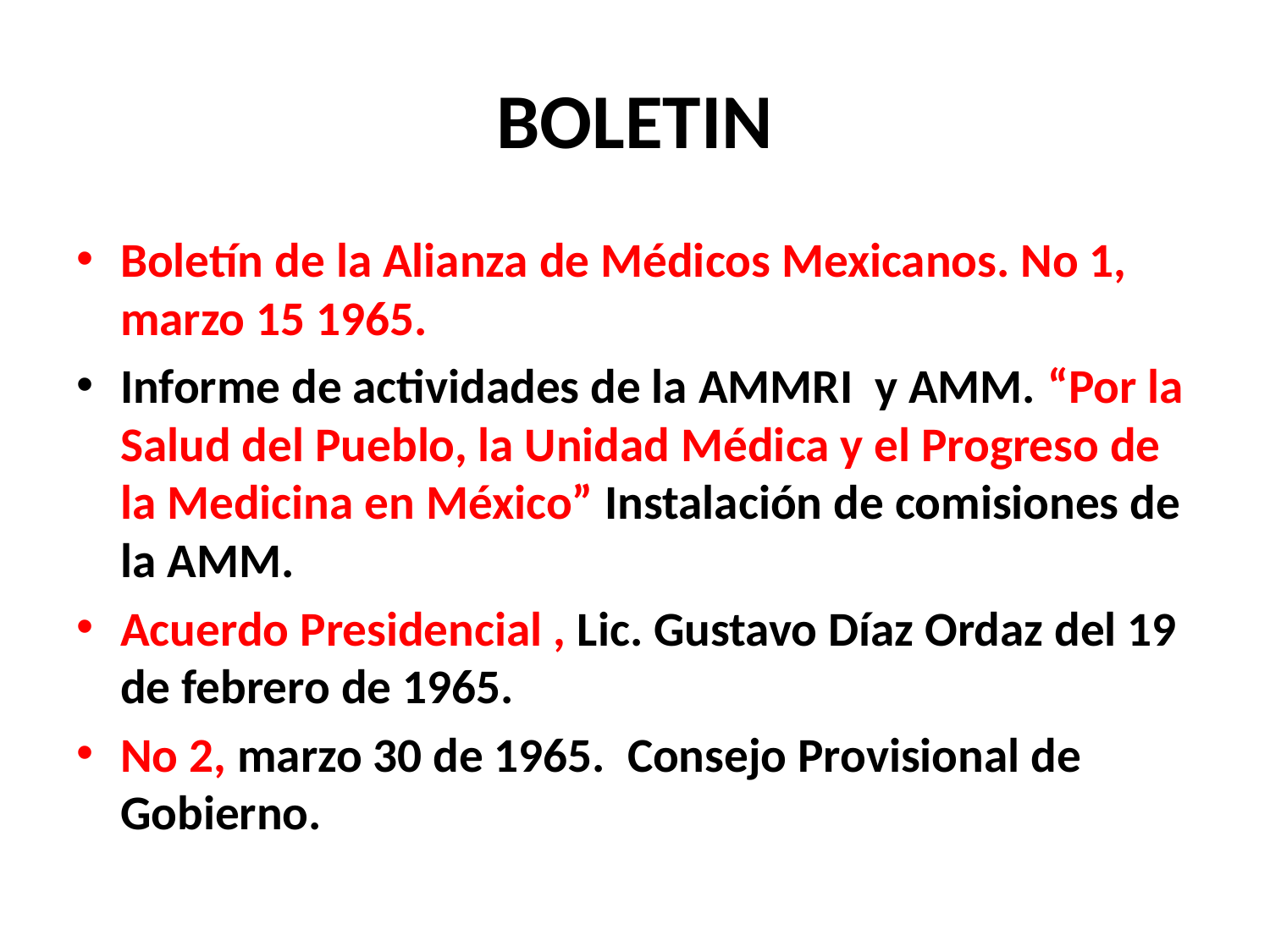

# BOLETIN
Boletín de la Alianza de Médicos Mexicanos. No 1, marzo 15 1965.
Informe de actividades de la AMMRI  y AMM. “Por la Salud del Pueblo, la Unidad Médica y el Progreso de la Medicina en México” Instalación de comisiones de la AMM.
Acuerdo Presidencial , Lic. Gustavo Díaz Ordaz del 19 de febrero de 1965.
No 2, marzo 30 de 1965.  Consejo Provisional de Gobierno.